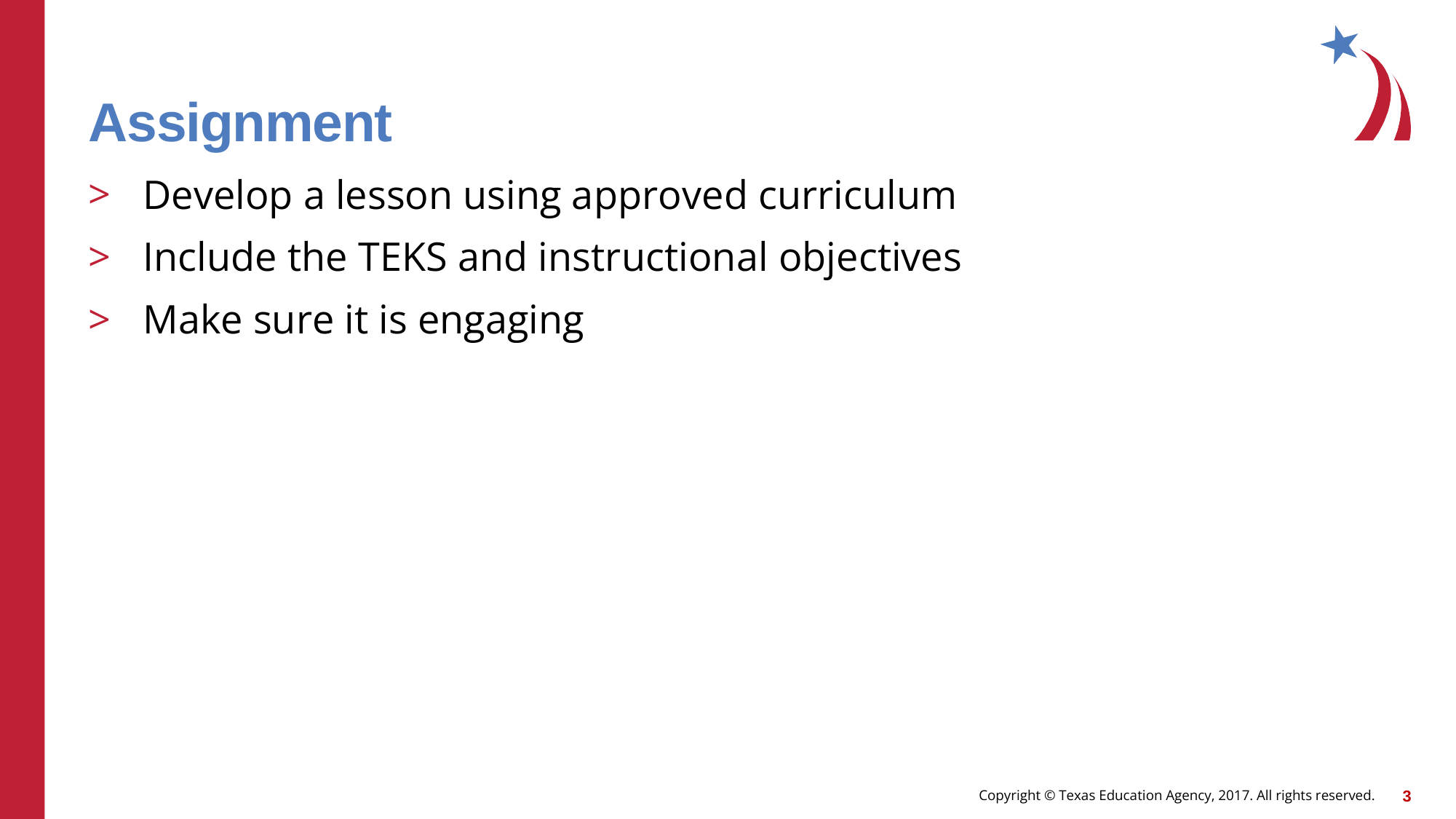

# Assignment
Develop a lesson using approved curriculum
Include the TEKS and instructional objectives
Make sure it is engaging